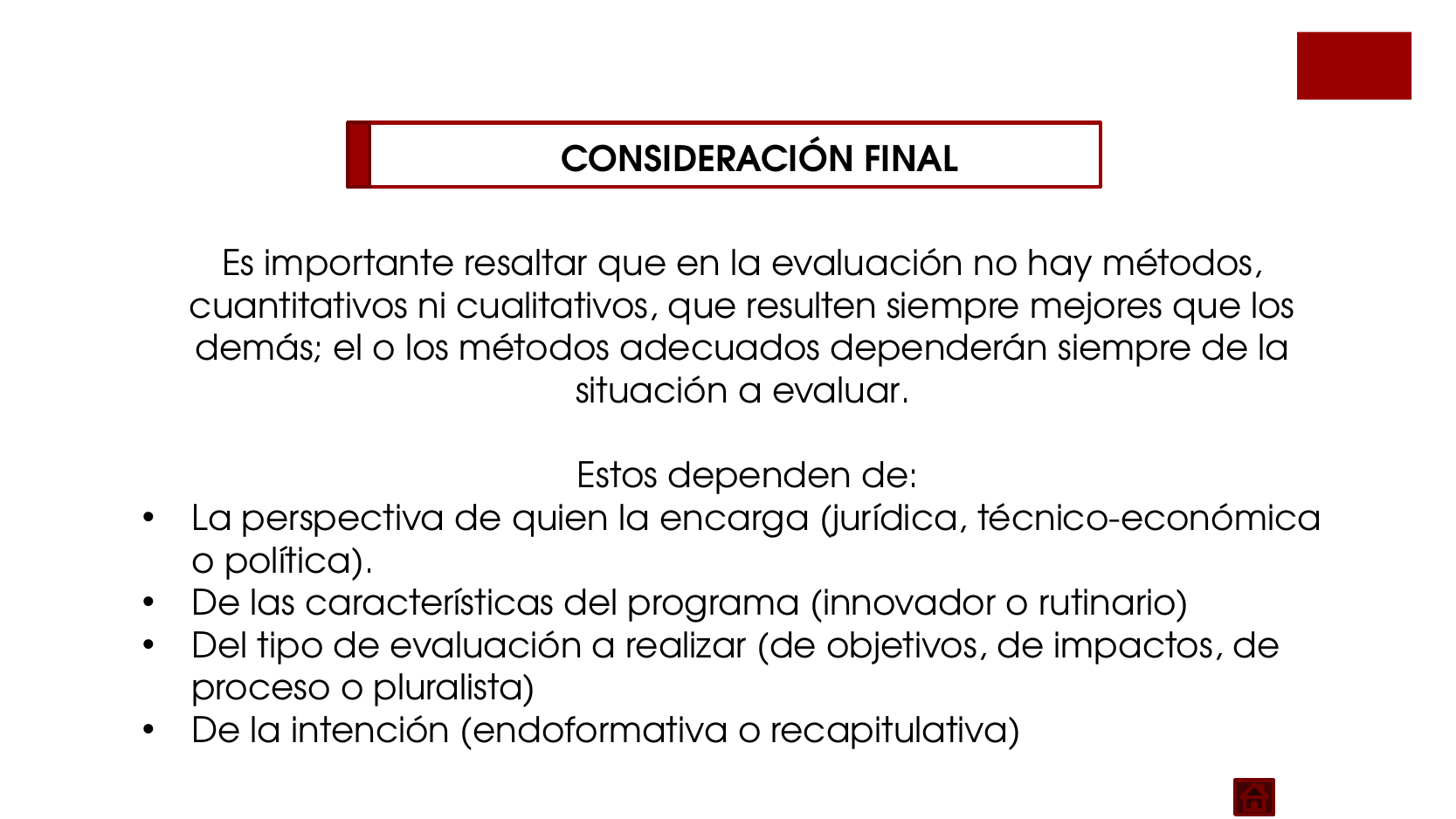

CONSIDERACIÓN FINAL
Es importante resaltar que en la evaluación no hay métodos, cuantitativos ni cualitativos, que resulten siempre mejores que los demás; el o los métodos adecuados dependerán siempre de la situación a evaluar.

 Estos dependen de:
La perspectiva de quien la encarga (jurídica, técnico-económica o política).
De las características del programa (innovador o rutinario)
Del tipo de evaluación a realizar (de objetivos, de impactos, de proceso o pluralista)
De la intención (endoformativa o recapitulativa)